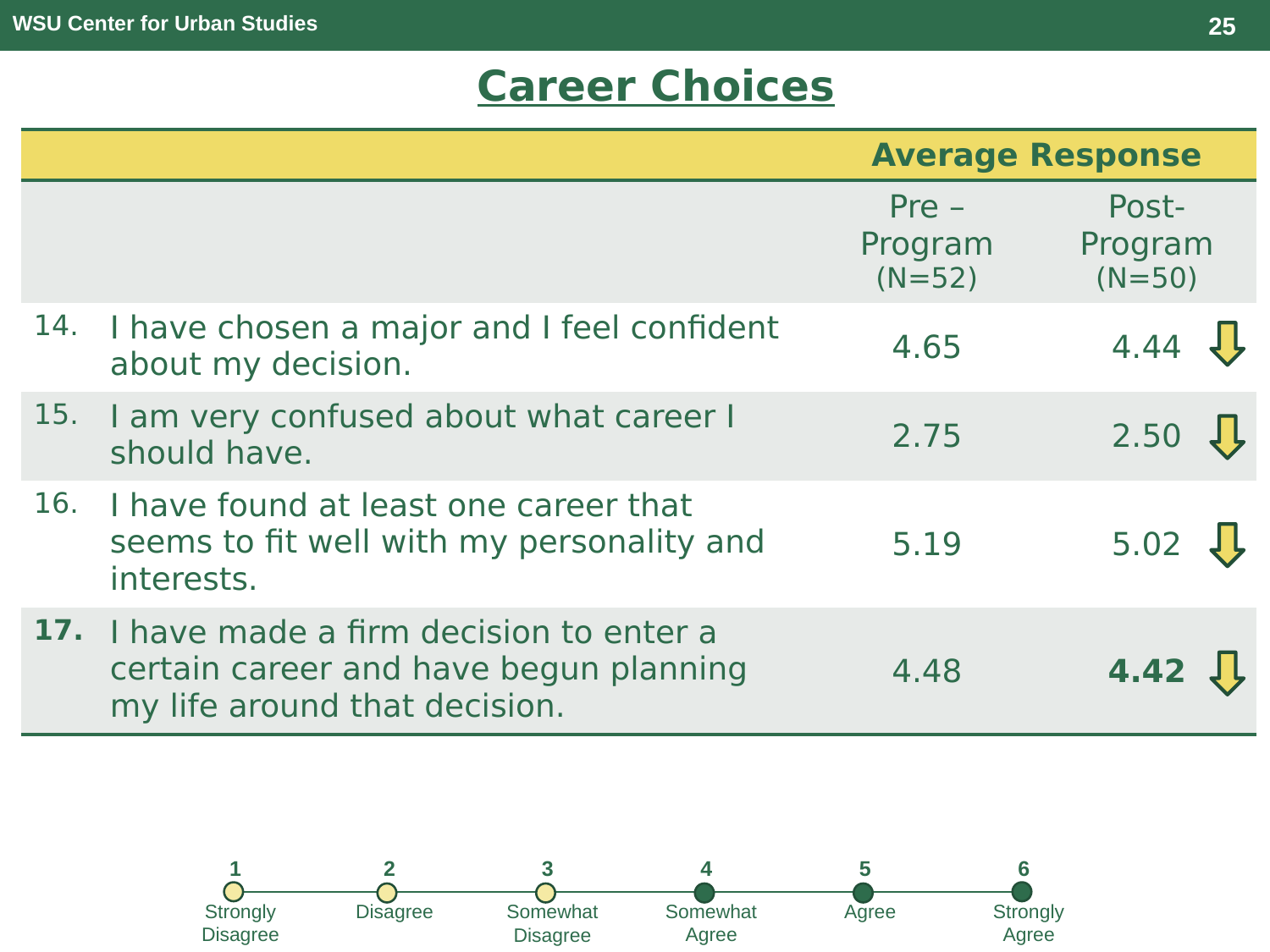

25
WSU Center for Urban Studies
Career Choices
|  |  | Average Response |  |
| --- | --- | --- | --- |
|  |  | Pre –Program (N=52) | Post-Program (N=50) |
| 14. | I have chosen a major and I feel confident about my decision. | 4.65 | 4.44 |
| 15. | I am very confused about what career I should have. | 2.75 | 2.50 |
| 16. | I have found at least one career that seems to fit well with my personality and interests. | 5.19 | 5.02 |
| 17. | I have made a firm decision to enter a certain career and have begun planning my life around that decision. | 4.48 | 4.42 |

3
1
2
4
5
6

Strongly Agree
Agree
Somewhat Agree
Strongly Disagree
Disagree
Somewhat Disagree